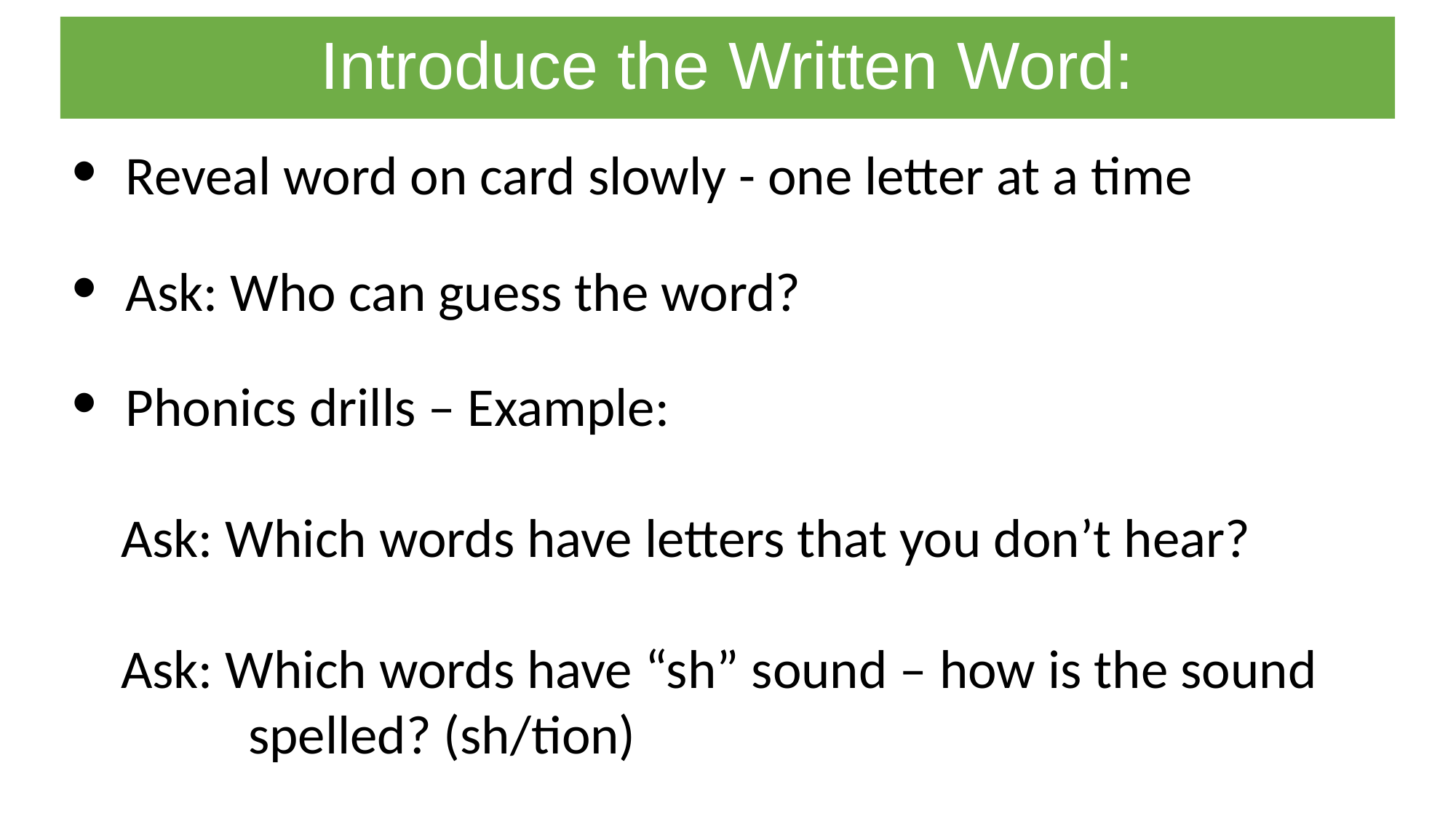

# Introduce the Written Word:

Reveal word on card slowly - one letter at a time

Ask: Who can guess the word?

Phonics drills – Example:

    Ask: Which words have letters that you don’t hear?

    Ask: Which words have “sh” sound – how is the sound spelled? (sh/tion)